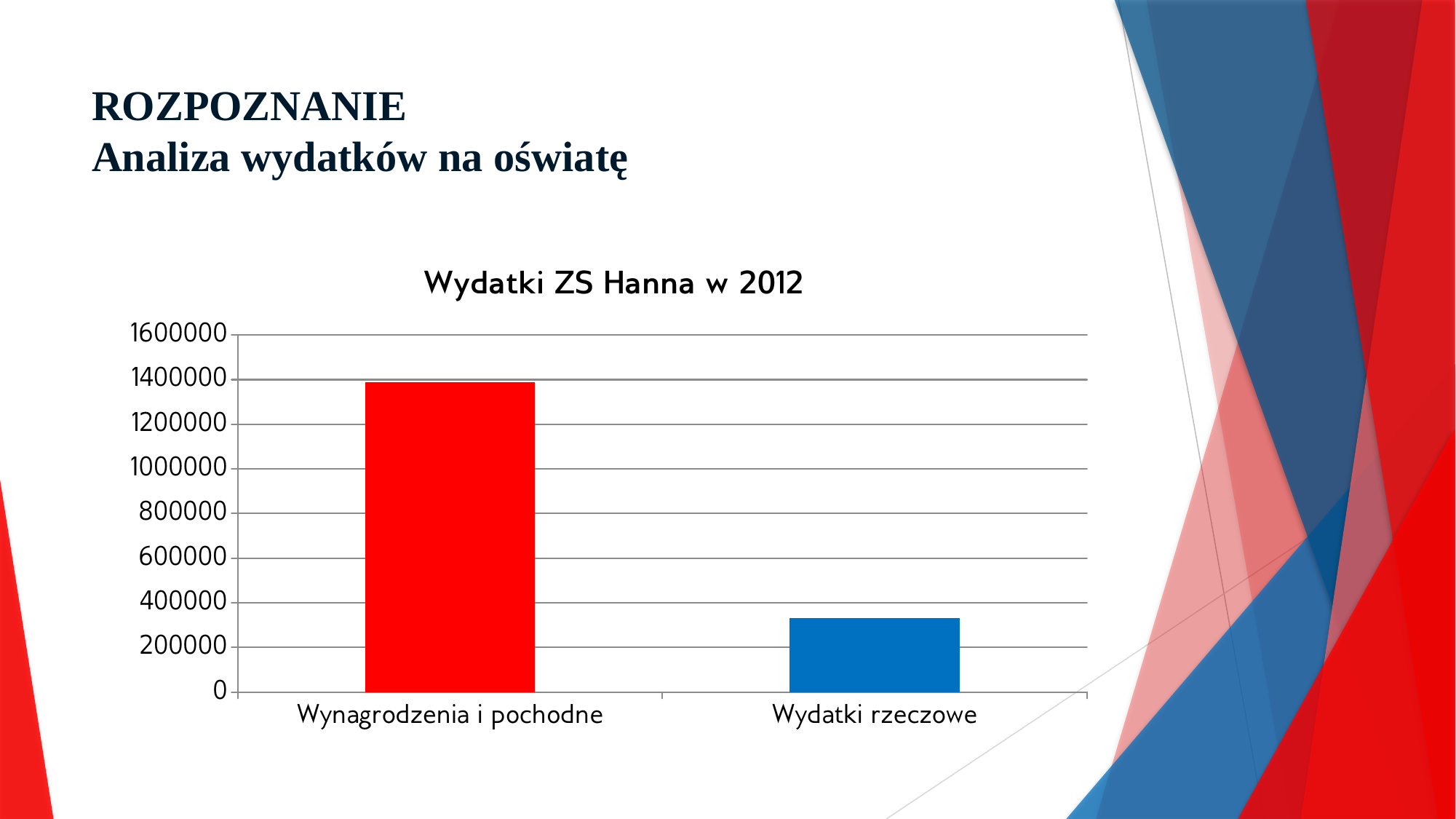

# ROZPOZNANIE Analiza wydatków na oświatę

### Chart:  Wydatki ZS Hanna w 2012

| Category | Kwota |
|---|---|
| Wynagrodzenia i pochodne | 1389380.0 |
| Wydatki rzeczowe | 331973.0 |